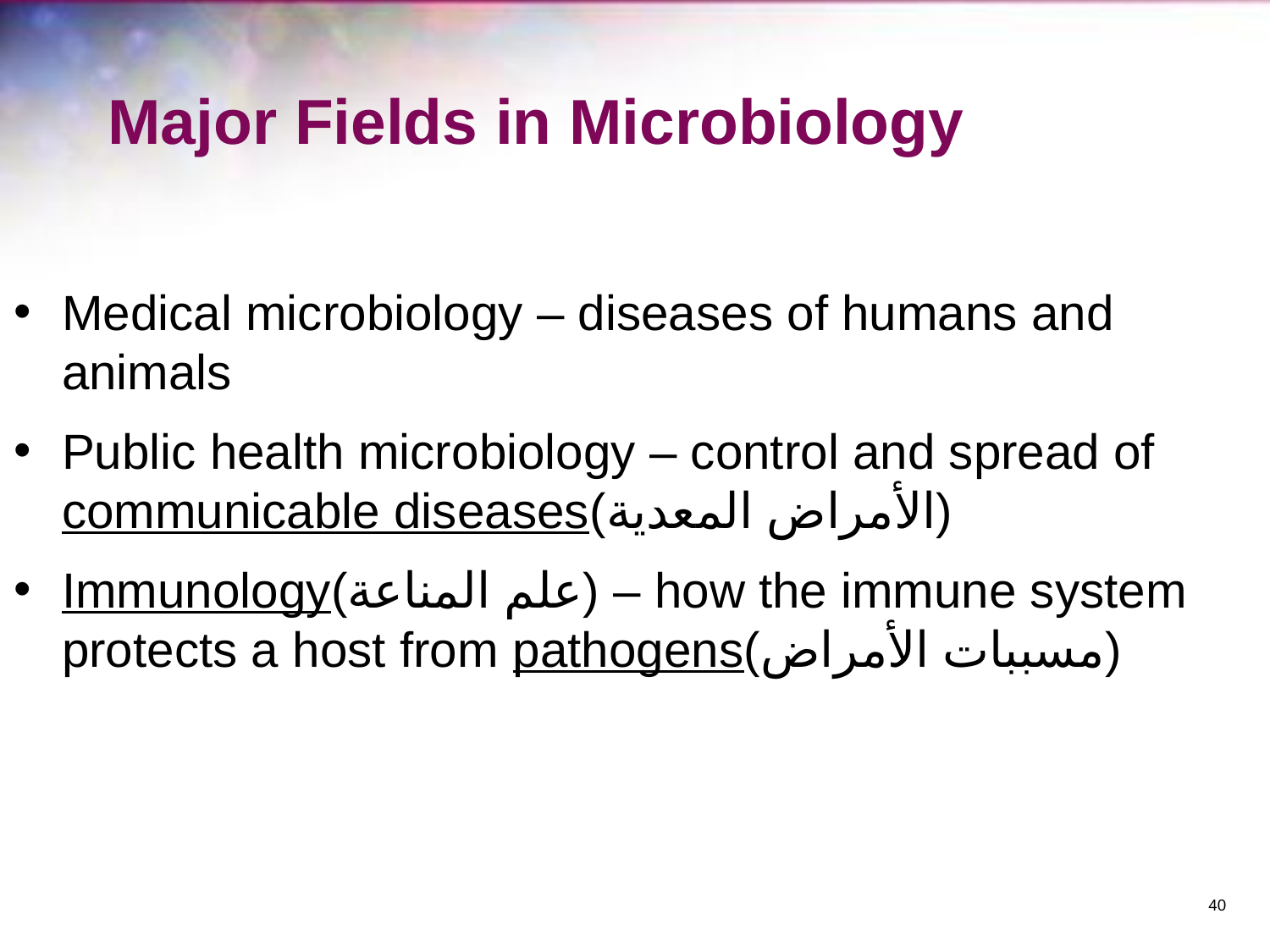

# Major Fields in Microbiology
Medical microbiology – diseases of humans and animals
Public health microbiology – control and spread of communicable diseases(الأمراض المعدية)
Immunology(علم المناعة) – how the immune system protects a host from pathogens(مسببات الأمراض)
40